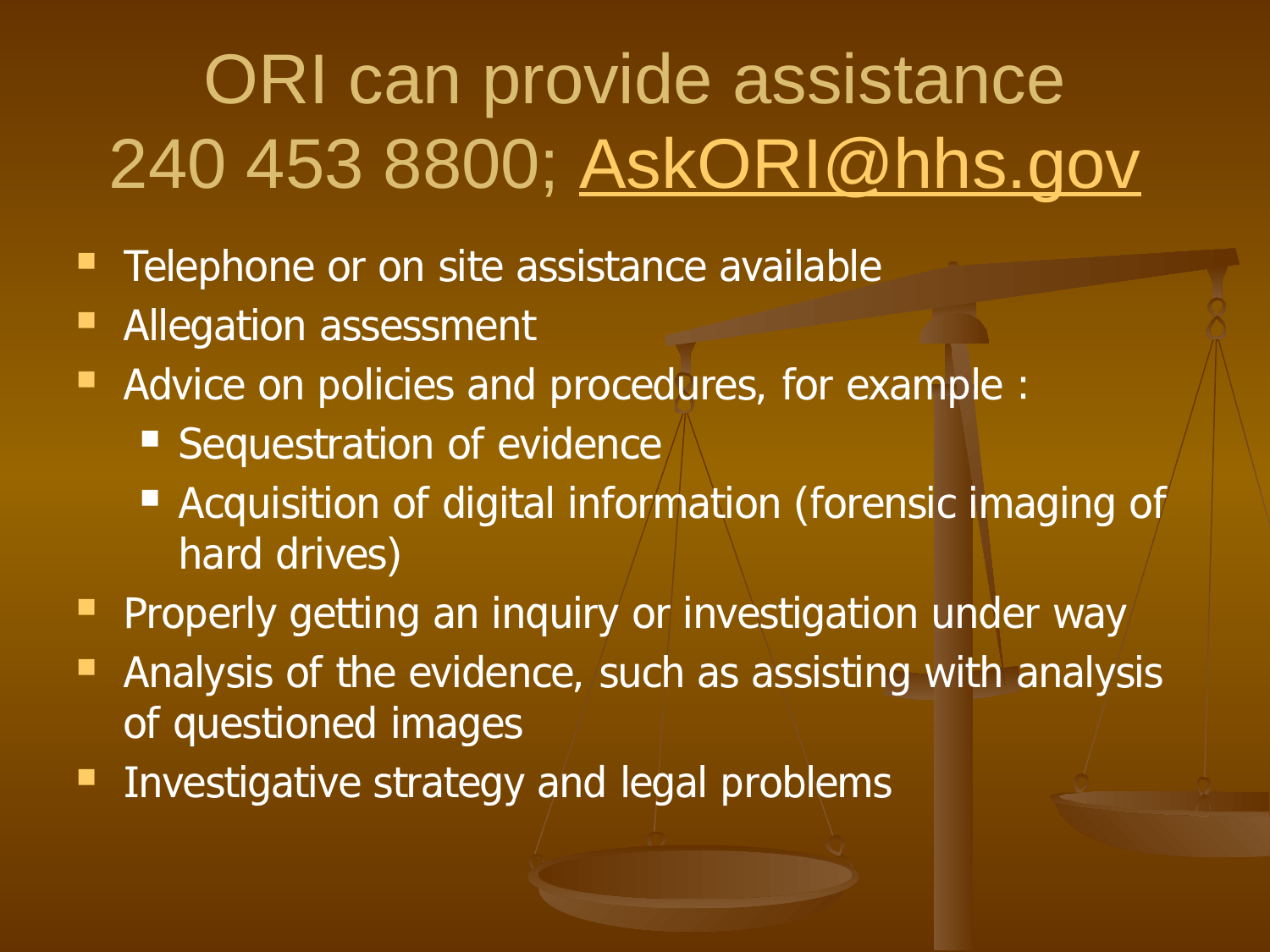

# ORI can provide assistance 240 453 8800; AskORI@hhs.gov
Telephone or on site assistance available
Allegation assessment
Advice on policies and procedures, for example :
Sequestration of evidence
Acquisition of digital information (forensic imaging of hard drives)
Properly getting an inquiry or investigation under way
Analysis of the evidence, such as assisting with analysis of questioned images
Investigative strategy and legal problems